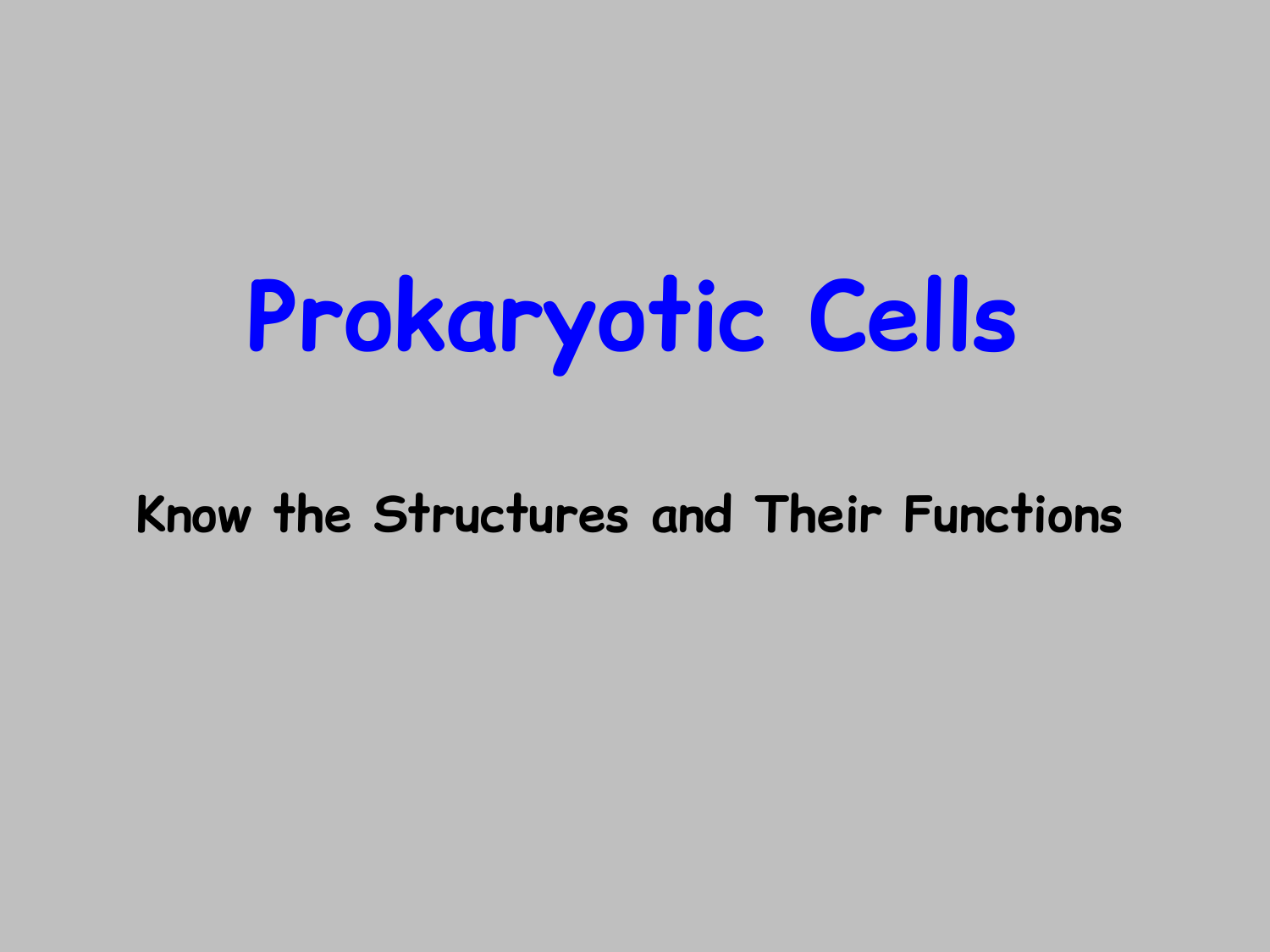

Prokaryotic Cells
Know the Structures and Their Functions